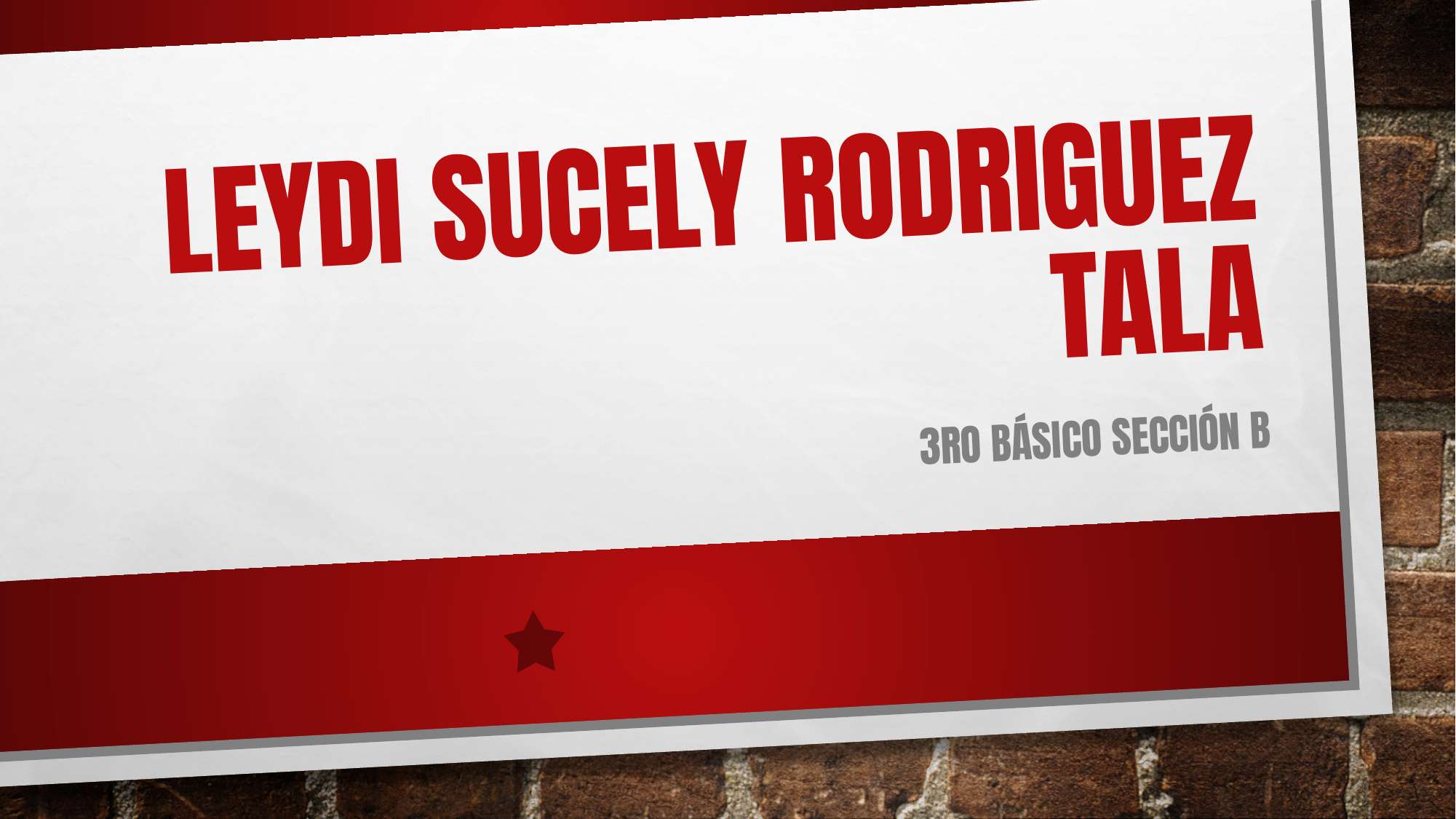

# LEYDI SUCELY RODRIGUEZ TALA
3ro básico sección B